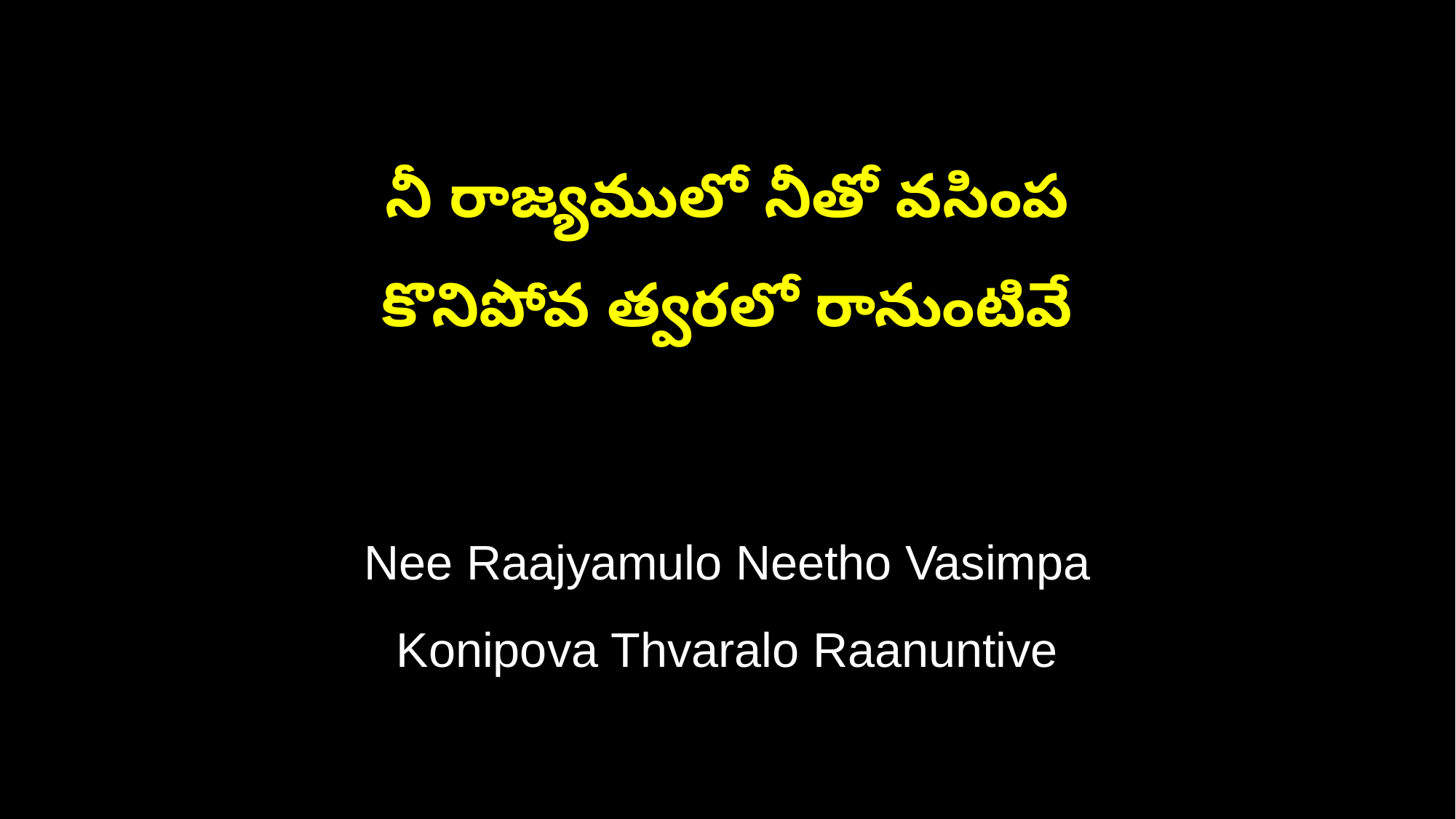

నీ రాజ్యములో నీతో వసింప
కొనిపోవ త్వరలో రానుంటివే
Nee Raajyamulo Neetho Vasimpa
Konipova Thvaralo Raanuntive